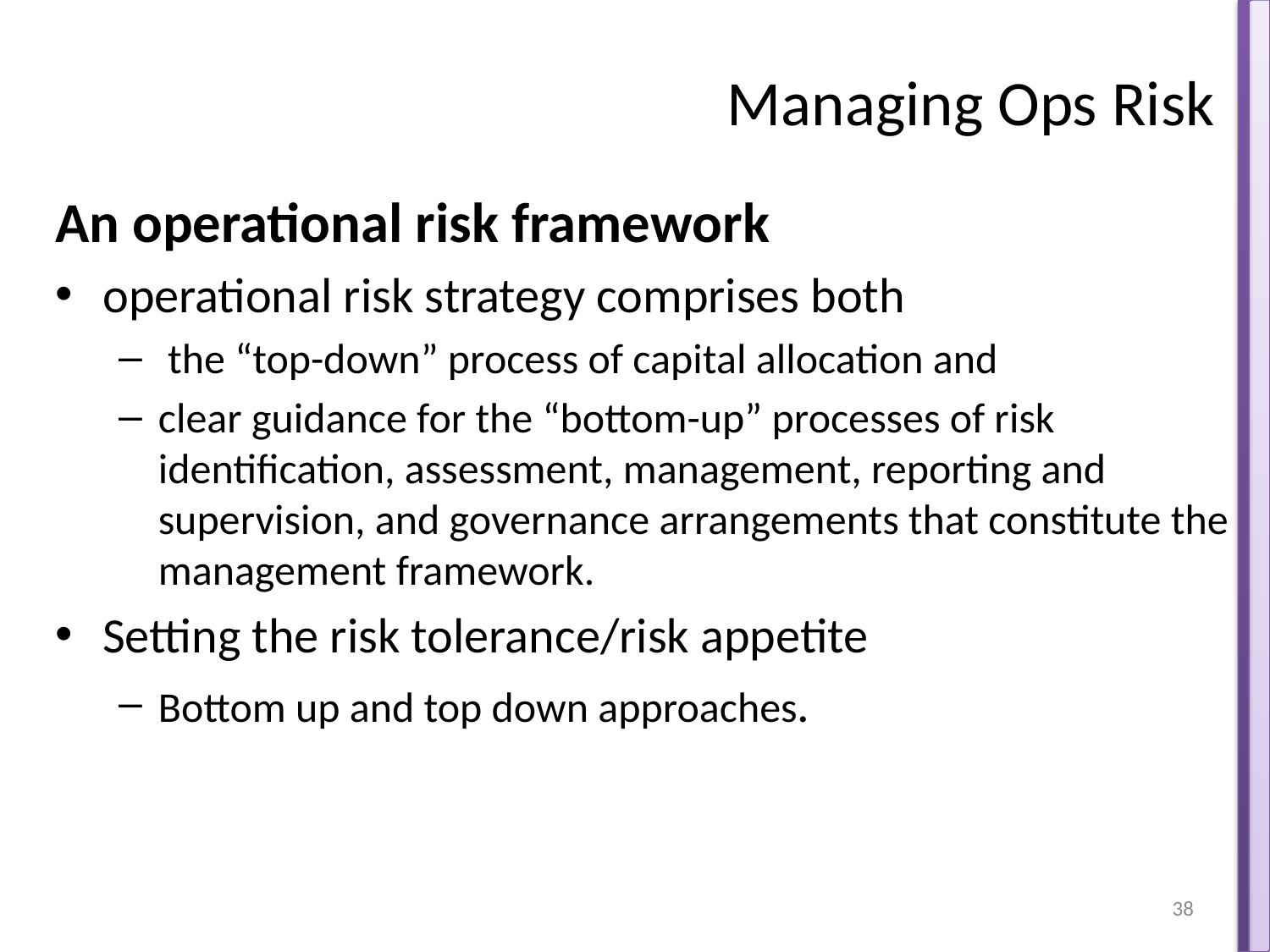

# Managing Ops Risk
An operational risk framework
operational risk strategy comprises both
 the “top-down” process of capital allocation and
clear guidance for the “bottom-up” processes of risk identification, assessment, management, reporting and supervision, and governance arrangements that constitute the management framework.
Setting the risk tolerance/risk appetite
Bottom up and top down approaches.

38